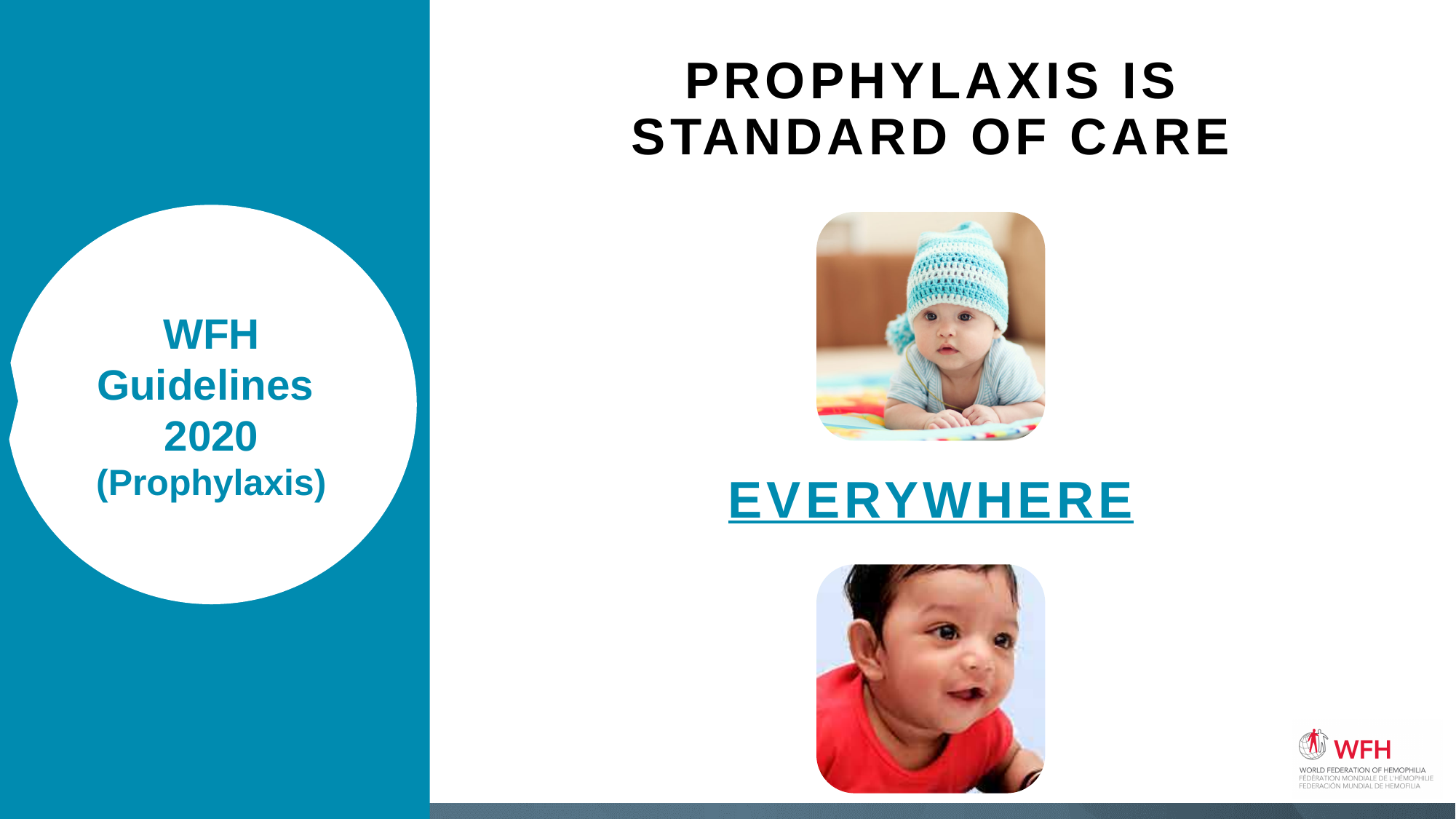

Prophylaxis is
standard of care

xx
Everywhere
WFH Guidelines
2020
(Prophylaxis)